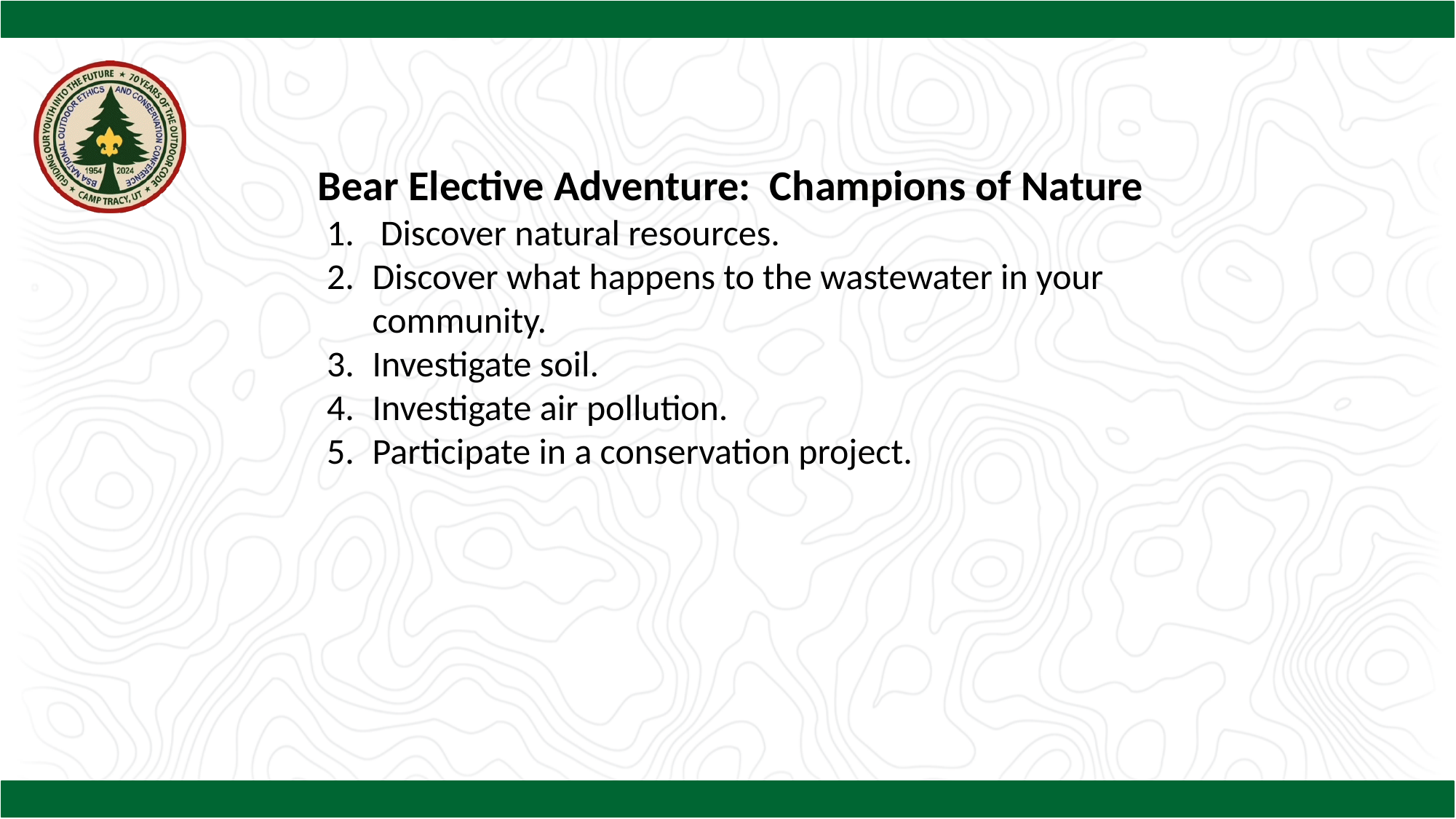

Bear Elective Adventure:  Champions of Nature
 Discover natural resources.
Discover what happens to the wastewater in your community.
Investigate soil.
Investigate air pollution.
Participate in a conservation project.